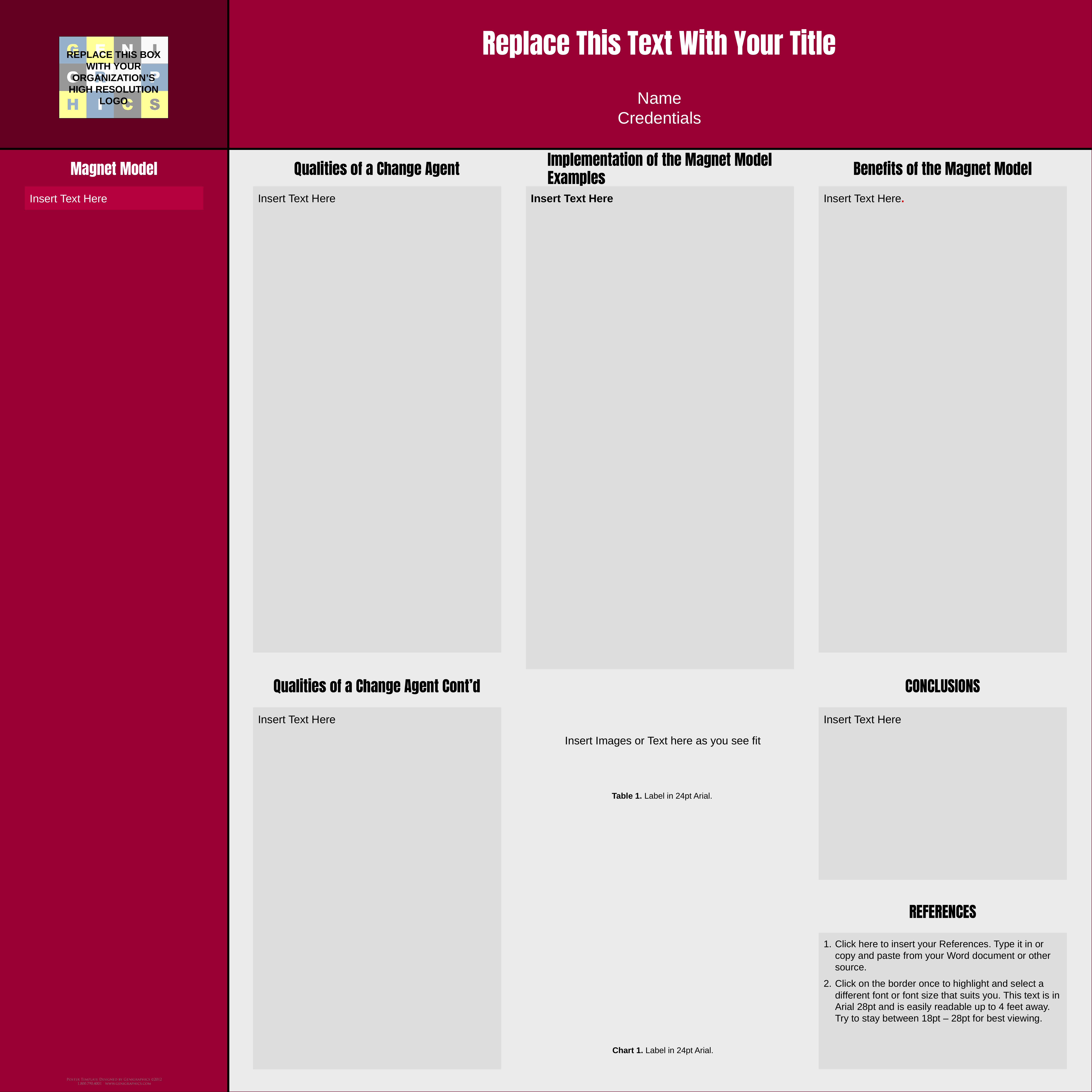

Replace This Text With Your Title
REPLACE THIS BOX WITH YOUR ORGANIZATION’S
HIGH RESOLUTION LOGO
Name
Credentials
Magnet Model
Qualities of a Change Agent
Implementation of the Magnet Model Examples
Benefits of the Magnet Model
Insert Text Here
Insert Text Here
Insert Text Here.
Insert Text Here
Figure 2. Label in 24pt Arial.
Figure 1. Label in 24pt Arial.
Qualities of a Change Agent Cont’d
CONCLUSIONS
Insert Text Here
Insert Text Here
Insert Images or Text here as you see fit
Table 1. Label in 24pt Arial.
REFERENCES
Click here to insert your References. Type it in or copy and paste from your Word document or other source.
Click on the border once to highlight and select a different font or font size that suits you. This text is in Arial 28pt and is easily readable up to 4 feet away. Try to stay between 18pt – 28pt for best viewing.
Chart 1. Label in 24pt Arial.